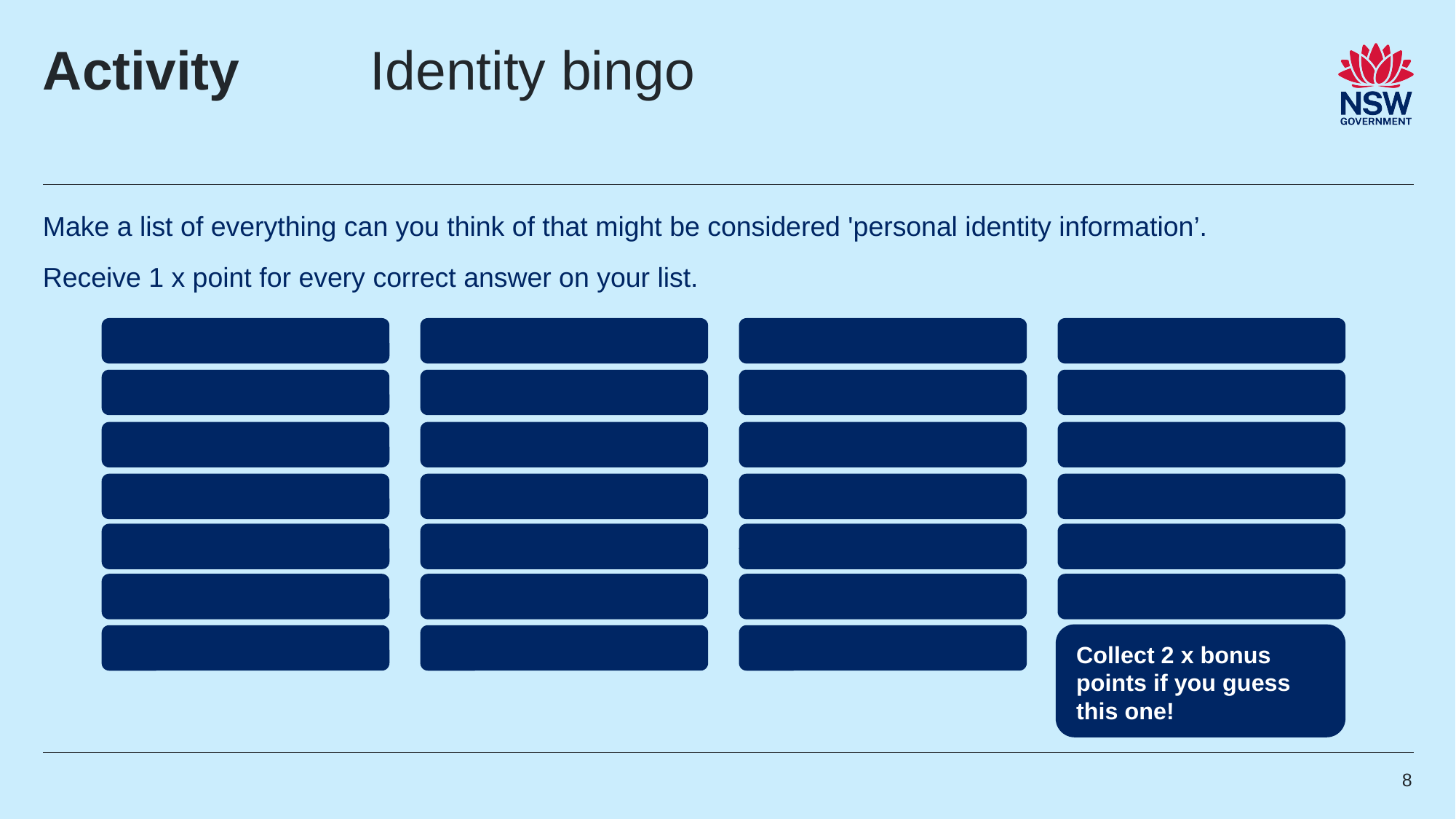

# Activity  	Identity bingo
Make a list of everything can you think of that might be considered 'personal identity information’.
Receive 1 x point for every correct answer on your list.

Birth certificate
Citizenship certificate
Signature
Visa / immigration card
Criminal record
Date of birth
Location

Passwords
Driver licence number
Bank or credit card
Place of birth
First name
Gender
Height and weight

Passport number
Bank account details
Smartphone log in
Student ID
Address
Blood type
Last name

Tax file number
Medicare card
Health records
Employee files
Marriage certificate
Sexual orientation
Biometric information
(e.g. electronic copy of your face, voice,
fingerprints or iris scan).

Collect 2 x bonus points if you guess this one!
8